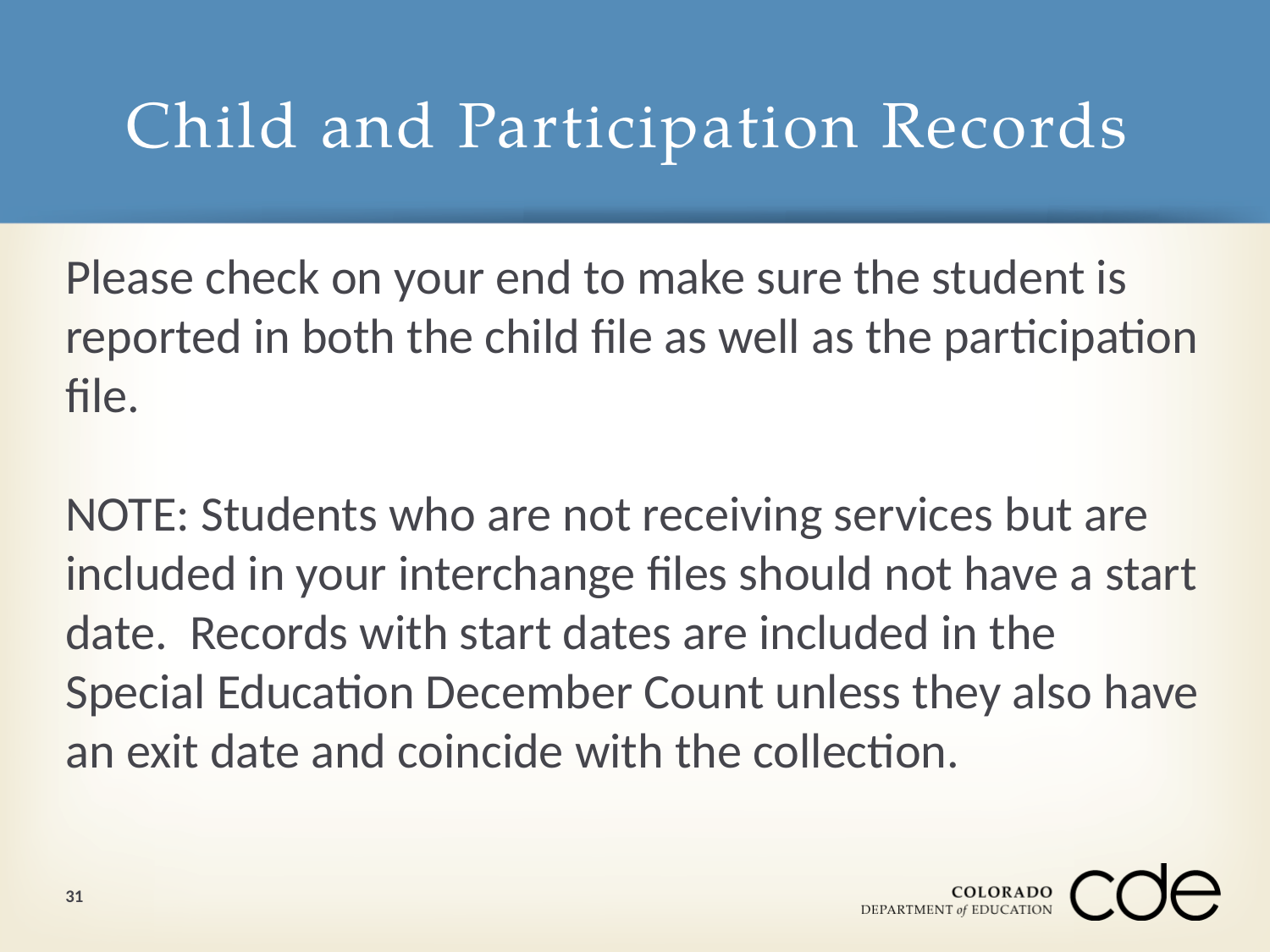

# Child and Participation Records
Please check on your end to make sure the student is reported in both the child file as well as the participation file.

NOTE: Students who are not receiving services but are included in your interchange files should not have a start date.  Records with start dates are included in the Special Education December Count unless they also have an exit date and coincide with the collection.
31